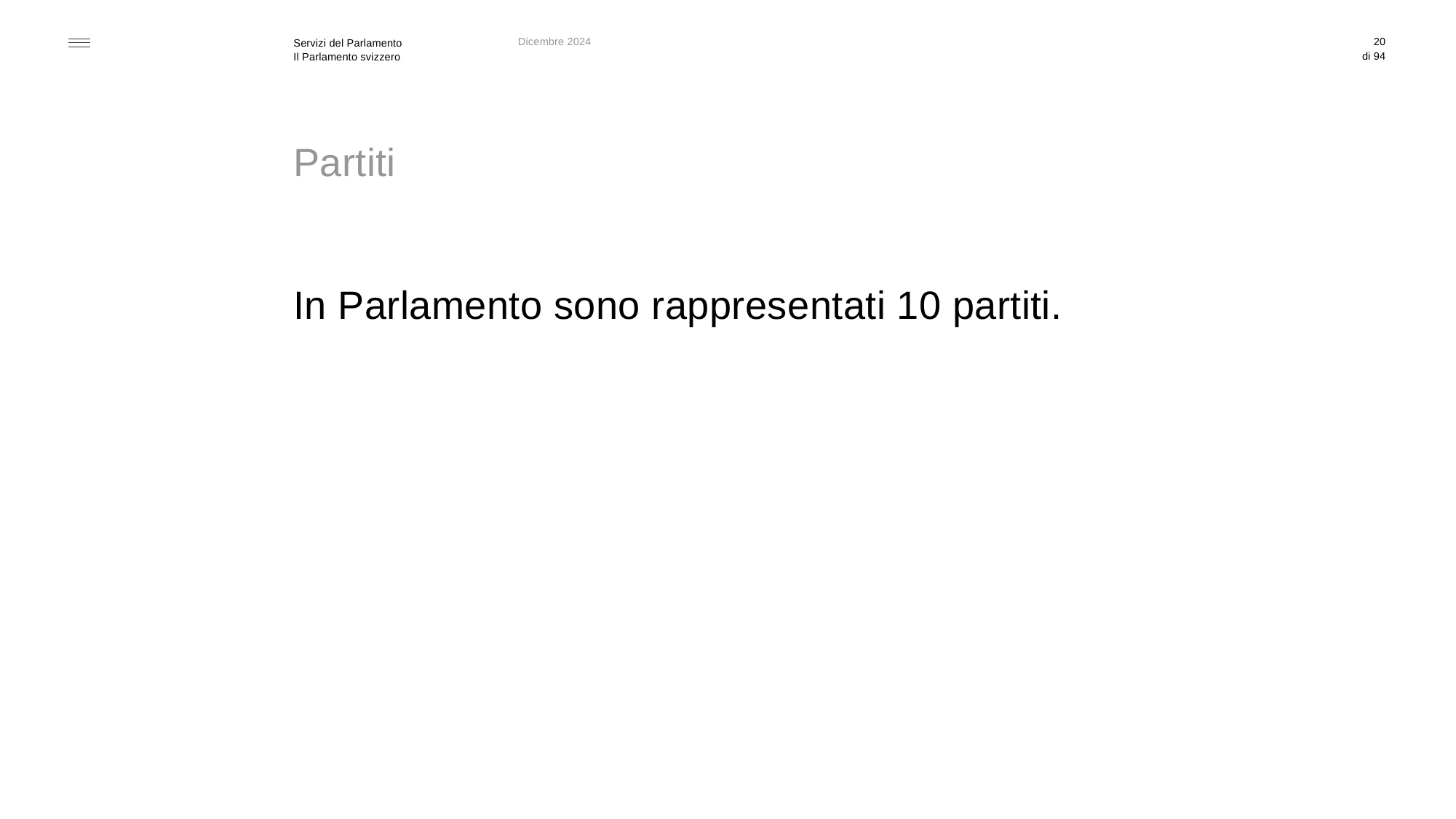

Dicembre 2024
20
# Partiti
In Parlamento sono rappresentati 10 partiti.